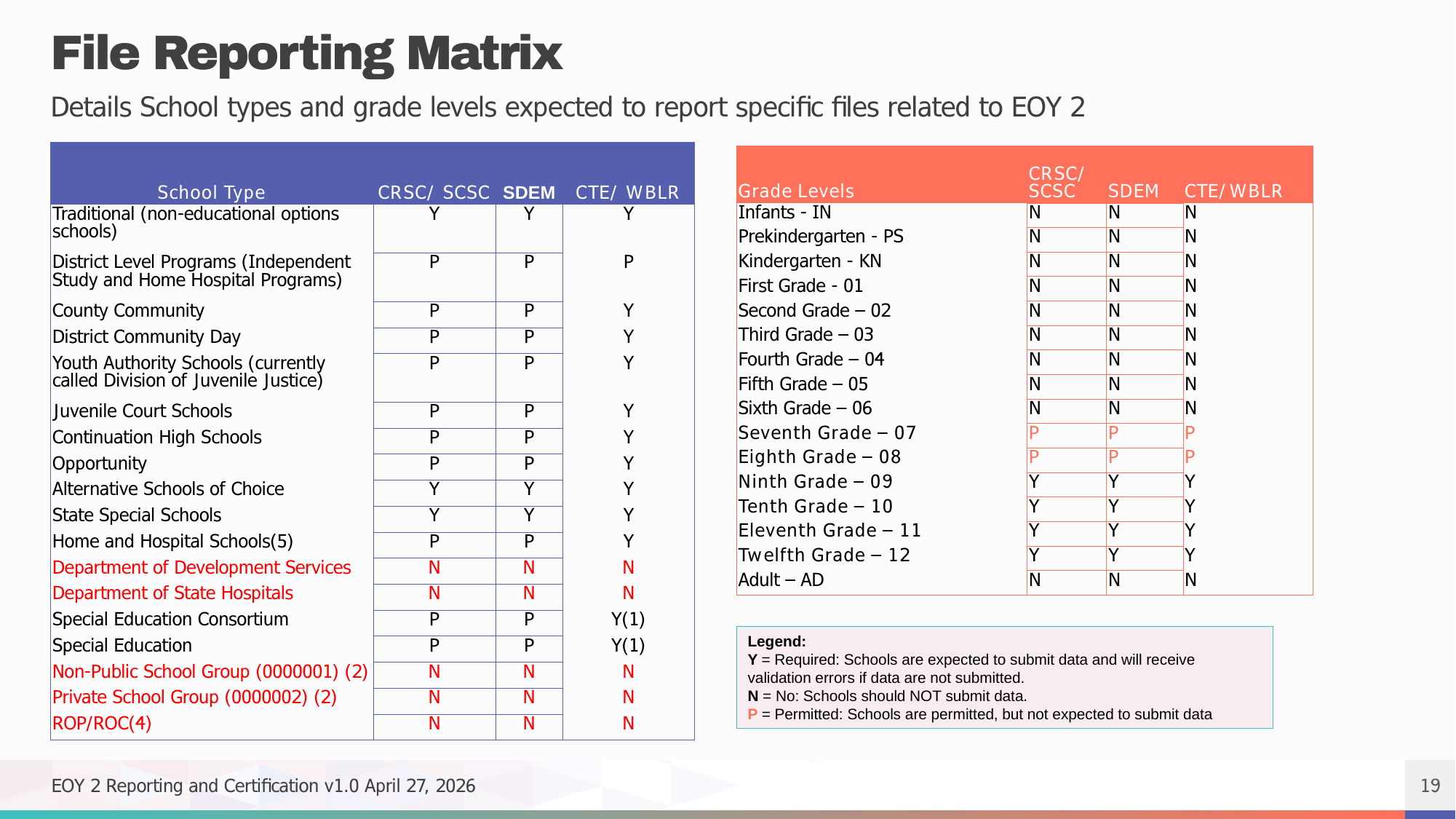

# File Reporting Matrix
Details School types and grade levels expected to report specific files related to EOY 2
| School Type | CRSC/ SCSC | SDEM | CTE/ WBLR |
| --- | --- | --- | --- |
| Traditional (non-educational options schools) | Y | Y | Y |
| District Level Programs (Independent Study and Home Hospital Programs) | P | P | P |
| County Community | P | P | Y |
| District Community Day | P | P | Y |
| Youth Authority Schools (currently called Division of Juvenile Justice) | P | P | Y |
| Juvenile Court Schools | P | P | Y |
| Continuation High Schools | P | P | Y |
| Opportunity | P | P | Y |
| Alternative Schools of Choice | Y | Y | Y |
| State Special Schools | Y | Y | Y |
| Home and Hospital Schools(5) | P | P | Y |
| Department of Development Services | N | N | N |
| Department of State Hospitals | N | N | N |
| Special Education Consortium | P | P | Y(1) |
| Special Education | P | P | Y(1) |
| Non-Public School Group (0000001) (2) | N | N | N |
| Private School Group (0000002) (2) | N | N | N |
| ROP/ROC(4) | N | N | N |
| Grade Levels | CRSC/ SCSC | SDEM | CTE/WBLR |
| --- | --- | --- | --- |
| Infants - IN | N | N | N |
| Prekindergarten - PS | N | N | N |
| Kindergarten - KN | N | N | N |
| First Grade - 01 | N | N | N |
| Second Grade – 02 | N | N | N |
| Third Grade – 03 | N | N | N |
| Fourth Grade – 04 | N | N | N |
| Fifth Grade – 05 | N | N | N |
| Sixth Grade – 06 | N | N | N |
| Seventh Grade – 07 | P | P | P |
| Eighth Grade – 08 | P | P | P |
| Ninth Grade – 09 | Y | Y | Y |
| Tenth Grade – 10 | Y | Y | Y |
| Eleventh Grade – 11 | Y | Y | Y |
| Twelfth Grade – 12 | Y | Y | Y |
| Adult – AD | N | N | N |
Legend:
Y = Required: Schools are expected to submit data and will receive validation errors if data are not submitted.
N = No: Schools should NOT submit data.
P = Permitted: Schools are permitted, but not expected to submit data
EOY 2 Reporting and Certification v1.0 April 27, 2026
19